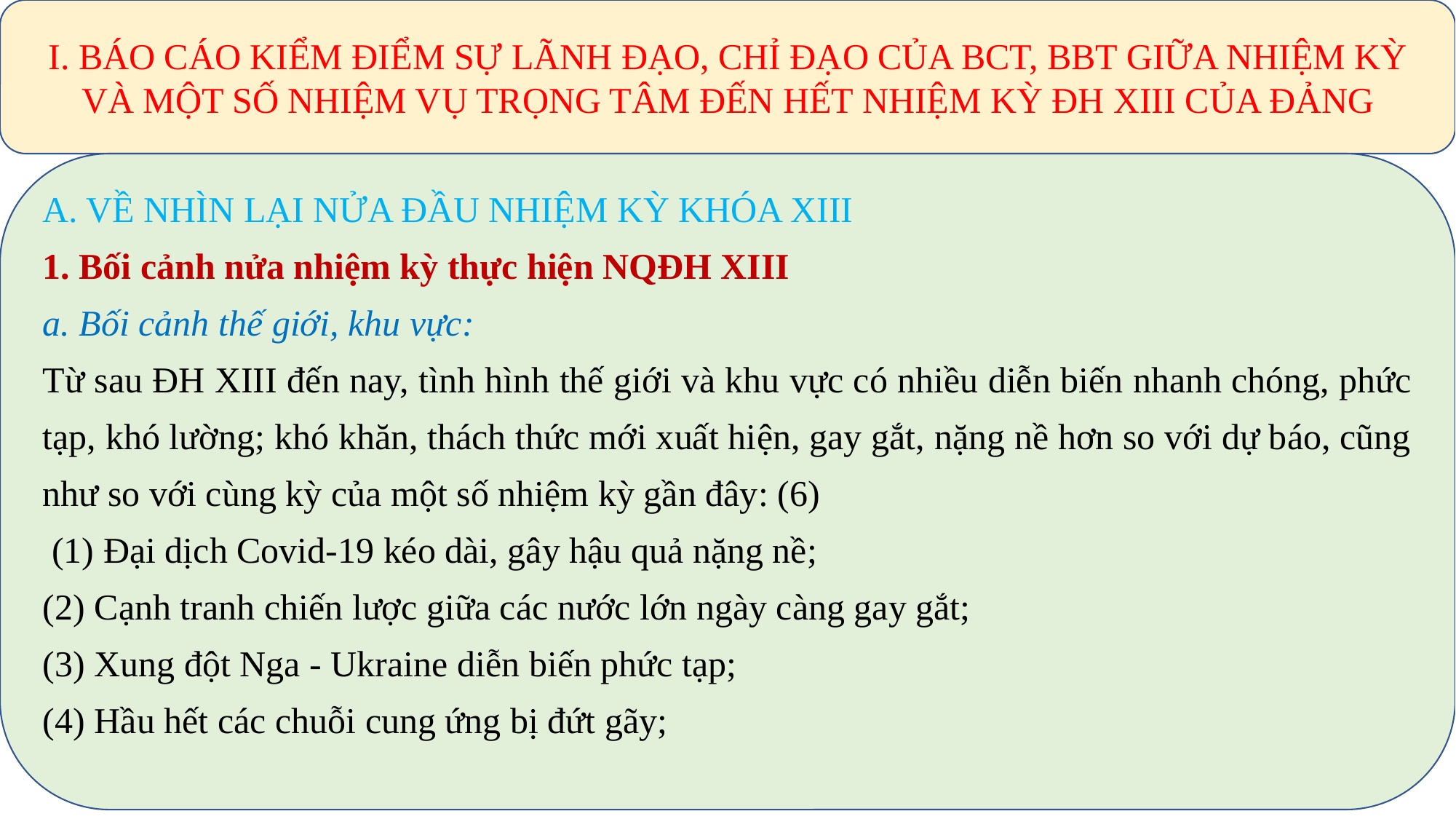

I. BÁO CÁO KIỂM ĐIỂM SỰ LÃNH ĐẠO, CHỈ ĐẠO CỦA BCT, BBT GIỮA NHIỆM KỲ VÀ MỘT SỐ NHIỆM VỤ TRỌNG TÂM ĐẾN HẾT NHIỆM KỲ ĐH XIII CỦA ĐẢNG
A. VỀ NHÌN LẠI NỬA ĐẦU NHIỆM KỲ KHÓA XIII
1. Bối cảnh nửa nhiệm kỳ thực hiện NQĐH XIII
a. Bối cảnh thế giới, khu vực:
Từ sau ĐH XIII đến nay, tình hình thế giới và khu vực có nhiều diễn biến nhanh chóng, phức tạp, khó lường; khó khăn, thách thức mới xuất hiện, gay gắt, nặng nề hơn so với dự báo, cũng như so với cùng kỳ của một số nhiệm kỳ gần đây: (6)
 (1) Đại dịch Covid-19 kéo dài, gây hậu quả nặng nề;
(2) Cạnh tranh chiến lược giữa các nước lớn ngày càng gay gắt;
(3) Xung đột Nga - Ukraine diễn biến phức tạp;
(4) Hầu hết các chuỗi cung ứng bị đứt gãy;